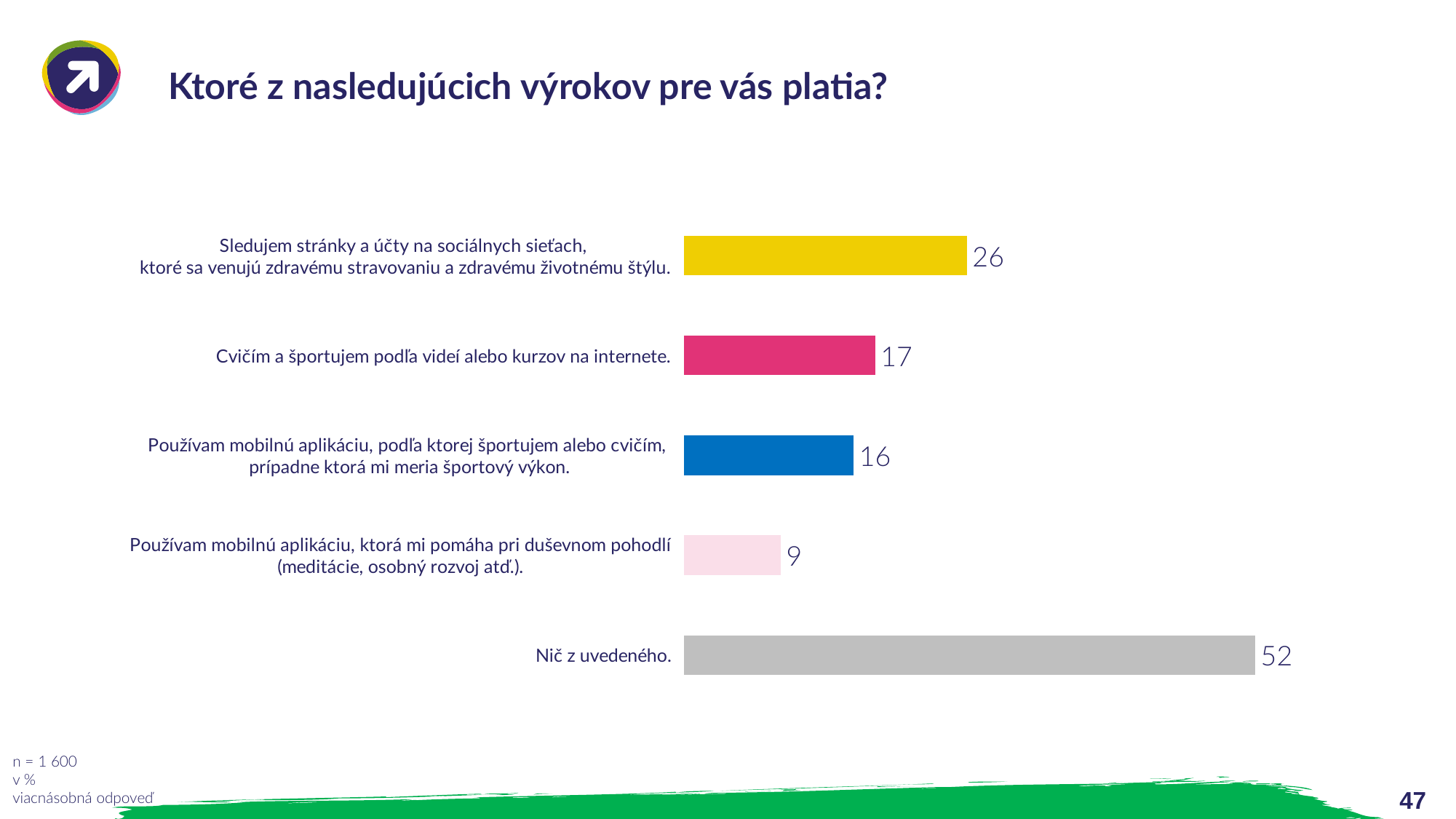

# Ktoré z nasledujúcich výrokov pre vás platia?

### Chart

| Category | % |
|---|---|
| Sledujem stránky a účty na sociálnych sieťach,
ktoré sa venujú zdravému stravovaniu a zdravému životnému štýlu. | 25.687500000000004 |
| Cvičím a športujem podľa videí alebo kurzov na internete. | 17.4375 |
| Používam mobilnú aplikáciu, podľa ktorej športujem alebo cvičím,
prípadne ktorá mi meria športový výkon. | 15.5 |
| Používam mobilnú aplikáciu, ktorá mi pomáha pri duševnom pohodlí (meditácie, osobný rozvoj atď.). | 8.9375 |
| Nič z uvedeného. | 51.625 |
n = 1 600
v %
viacnásobná odpoveď

47